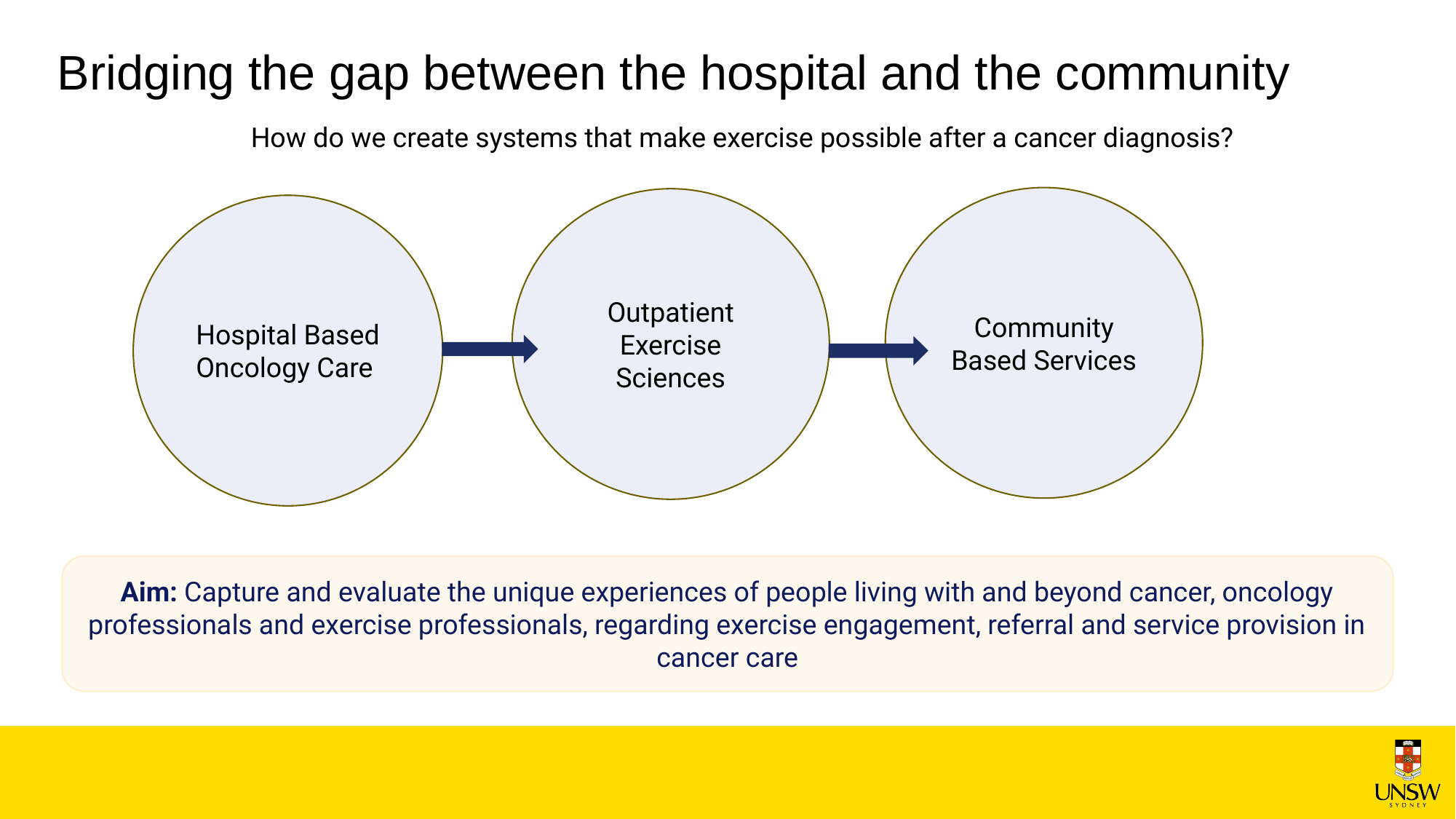

# Bridging the gap between the hospital and the community
How do we create systems that make exercise possible after a cancer diagnosis?
Community Based Services
Outpatient Exercise Sciences
Hospital Based Oncology Care

Aim: Capture and evaluate the unique experiences of people living with and beyond cancer, oncology professionals and exercise professionals, regarding exercise engagement, referral and service provision in cancer care